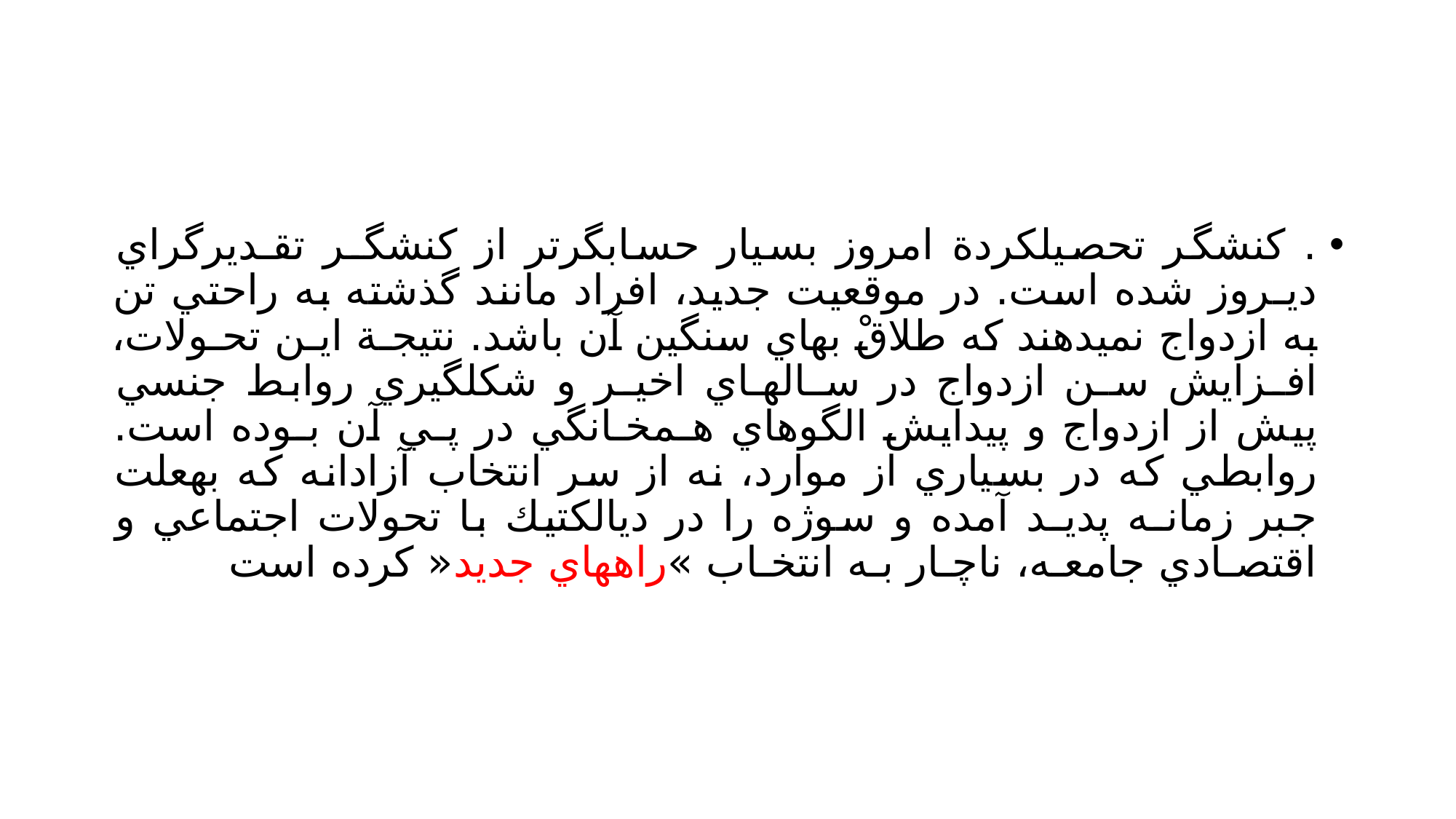

#
. كنشگر تحصيلكردة امروز بسيار حسابگرتر از كنشگـر تقـديرگراي ديـروز شده است. در موقعيت جديد، افراد مانند گذشته به راحتي تن به ازدواج نميدهند كه طلاقْ بهاي سنگين آن باشد. نتيجـة ايـن تحـولات، افـزايش سـن ازدواج در سـالهـاي اخيـر و شكلگيري روابط جنسي پيش از ازدواج و پيدايش الگوهاي هـمخـانگي در پـي آن بـوده است. روابطي كه در بسياري از موارد، نه از سر انتخاب آزادانه كه بهعلت جبر زمانـه پديـد آمده و سوژه را در ديالكتيك با تحولات اجتماعي و اقتصـادي جامعـه، ناچـار بـه انتخـاب »راههاي جديد« كرده است